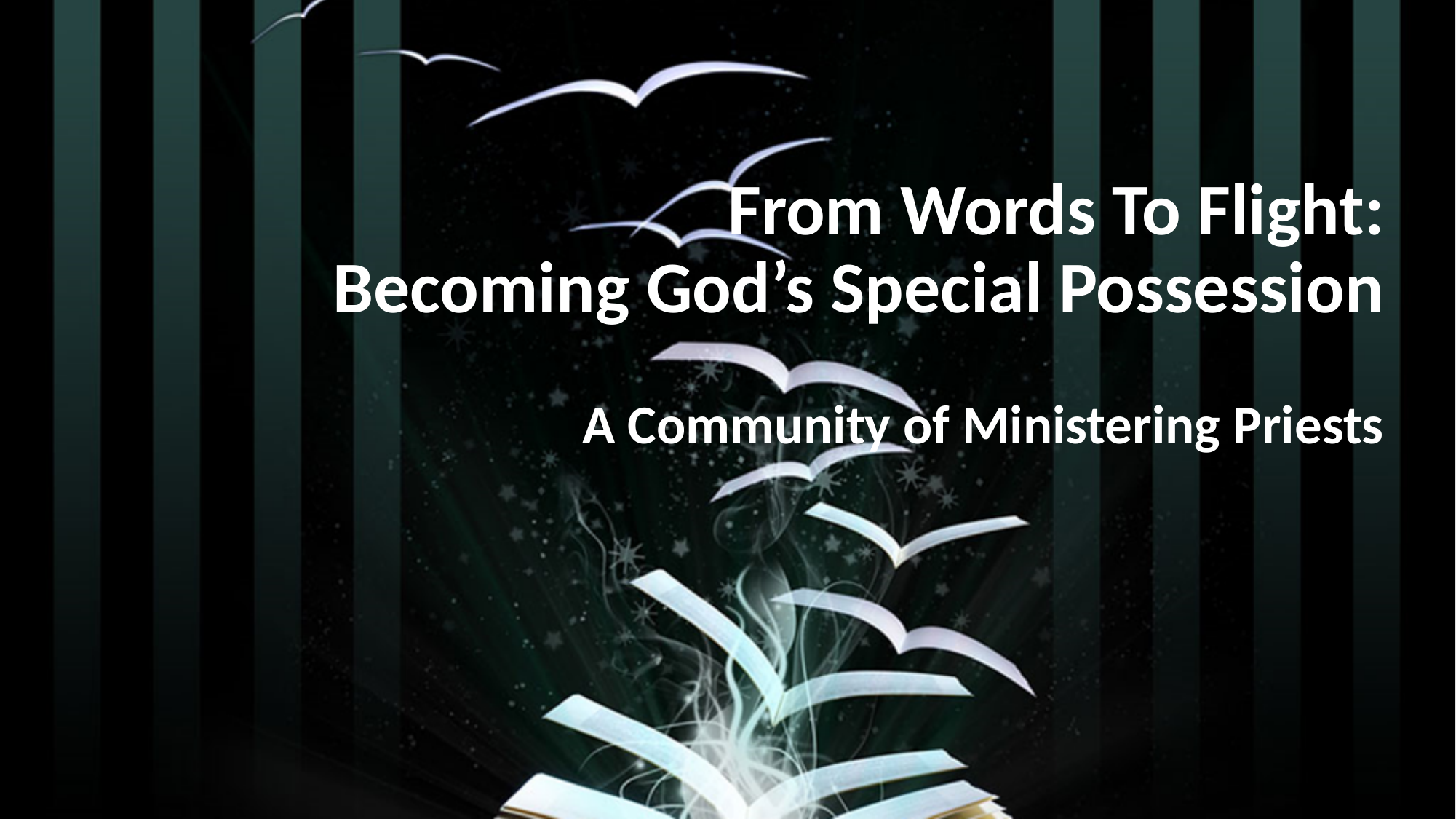

# From Words To Flight: Becoming God’s Special Possession
A Community of Ministering Priests